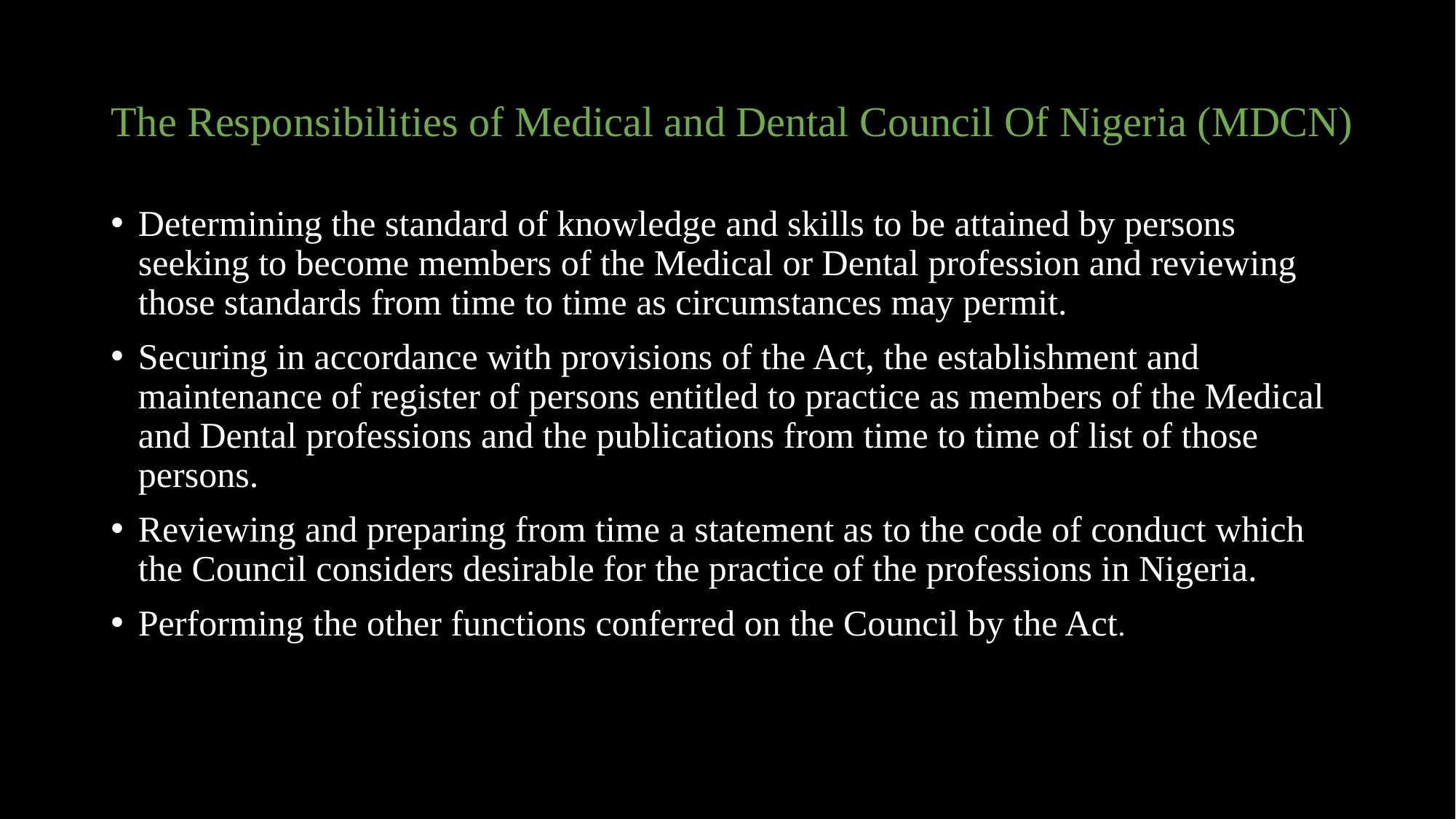

# The Responsibilities of Medical and Dental Council Of Nigeria (MDCN)
Determining the standard of knowledge and skills to be attained by persons seeking to become members of the Medical or Dental profession and reviewing those standards from time to time as circumstances may permit.
Securing in accordance with provisions of the Act, the establishment and maintenance of register of persons entitled to practice as members of the Medical and Dental professions and the publications from time to time of list of those persons.
Reviewing and preparing from time a statement as to the code of conduct which the Council considers desirable for the practice of the professions in Nigeria.
Performing the other functions conferred on the Council by the Act.